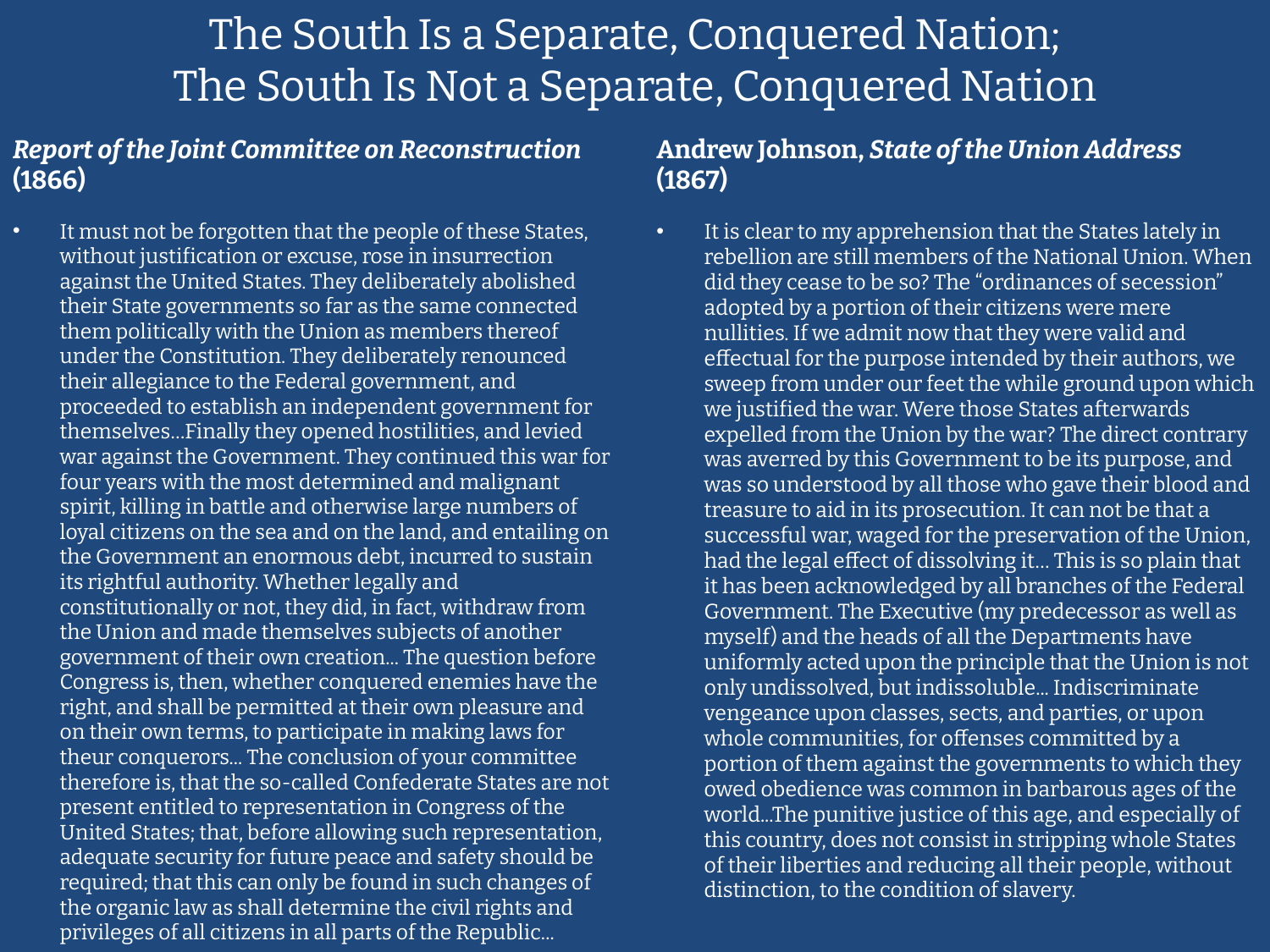

# The South Is a Separate, Conquered Nation; The South Is Not a Separate, Conquered Nation
Report of the Joint Committee on Reconstruction (1866)
Andrew Johnson, State of the Union Address (1867)
It must not be forgotten that the people of these States, without justification or excuse, rose in insurrection against the United States. They deliberately abolished their State governments so far as the same connected them politically with the Union as members thereof under the Constitution. They deliberately renounced their allegiance to the Federal government, and proceeded to establish an independent government for themselves…Finally they opened hostilities, and levied war against the Government. They continued this war for four years with the most determined and malignant spirit, killing in battle and otherwise large numbers of loyal citizens on the sea and on the land, and entailing on the Government an enormous debt, incurred to sustain its rightful authority. Whether legally and constitutionally or not, they did, in fact, withdraw from the Union and made themselves subjects of another government of their own creation... The question before Congress is, then, whether conquered enemies have the right, and shall be permitted at their own pleasure and on their own terms, to participate in making laws for theur conquerors... The conclusion of your committee therefore is, that the so-called Confederate States are not present entitled to representation in Congress of the United States; that, before allowing such representation, adequate security for future peace and safety should be required; that this can only be found in such changes of the organic law as shall determine the civil rights and privileges of all citizens in all parts of the Republic...
It is clear to my apprehension that the States lately in rebellion are still members of the National Union. When did they cease to be so? The “ordinances of secession” adopted by a portion of their citizens were mere nullities. If we admit now that they were valid and effectual for the purpose intended by their authors, we sweep from under our feet the while ground upon which we justified the war. Were those States afterwards expelled from the Union by the war? The direct contrary was averred by this Government to be its purpose, and was so understood by all those who gave their blood and treasure to aid in its prosecution. It can not be that a successful war, waged for the preservation of the Union, had the legal effect of dissolving it… This is so plain that it has been acknowledged by all branches of the Federal Government. The Executive (my predecessor as well as myself) and the heads of all the Departments have uniformly acted upon the principle that the Union is not only undissolved, but indissoluble... Indiscriminate vengeance upon classes, sects, and parties, or upon whole communities, for offenses committed by a portion of them against the governments to which they owed obedience was common in barbarous ages of the world...The punitive justice of this age, and especially of this country, does not consist in stripping whole States of their liberties and reducing all their people, without distinction, to the condition of slavery.